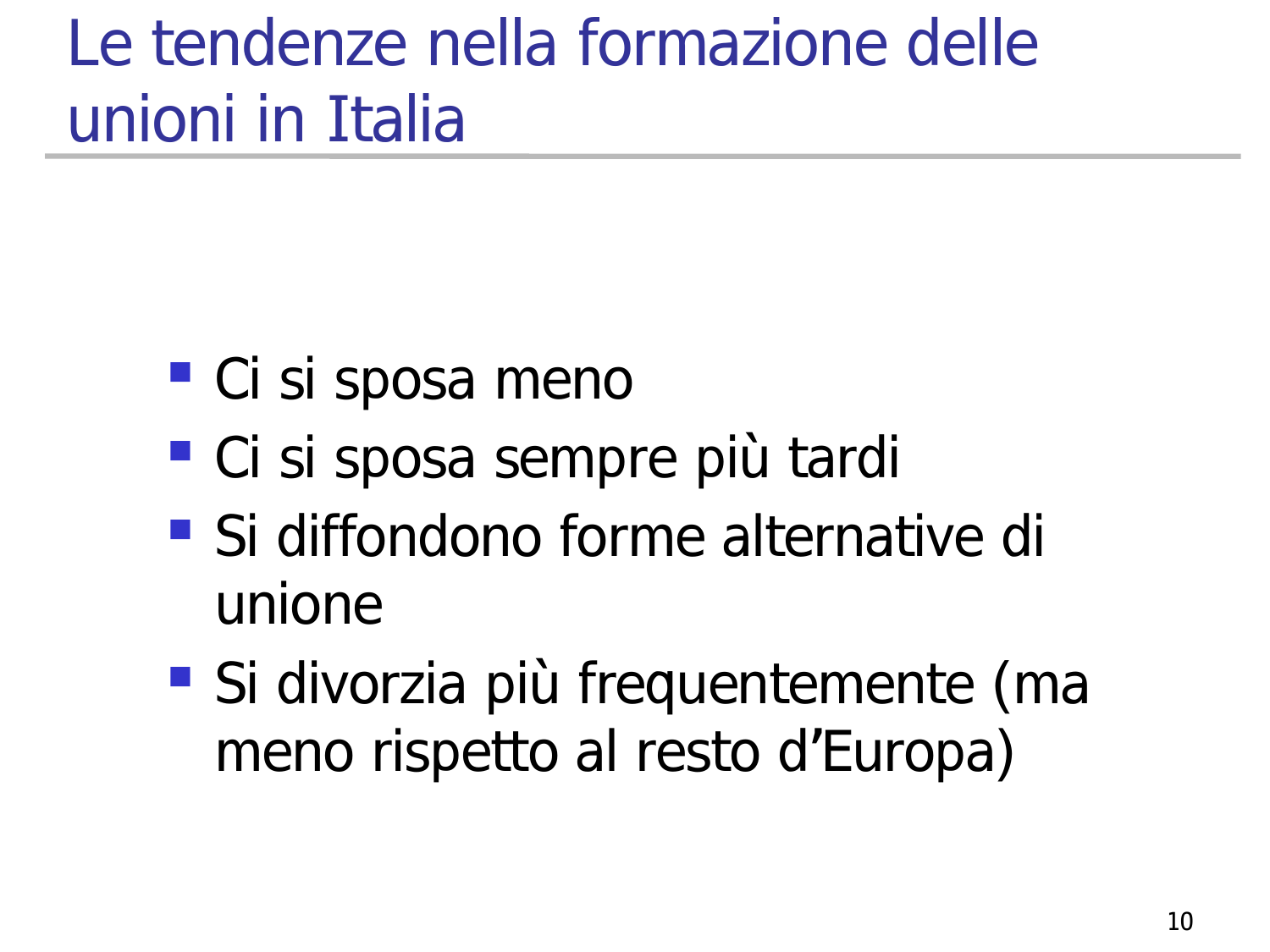

# Le tendenze nella formazione delle unioni in Italia
Ci si sposa meno
Ci si sposa sempre più tardi
Si diffondono forme alternative di unione
Si divorzia più frequentemente (ma meno rispetto al resto d’Europa)

10